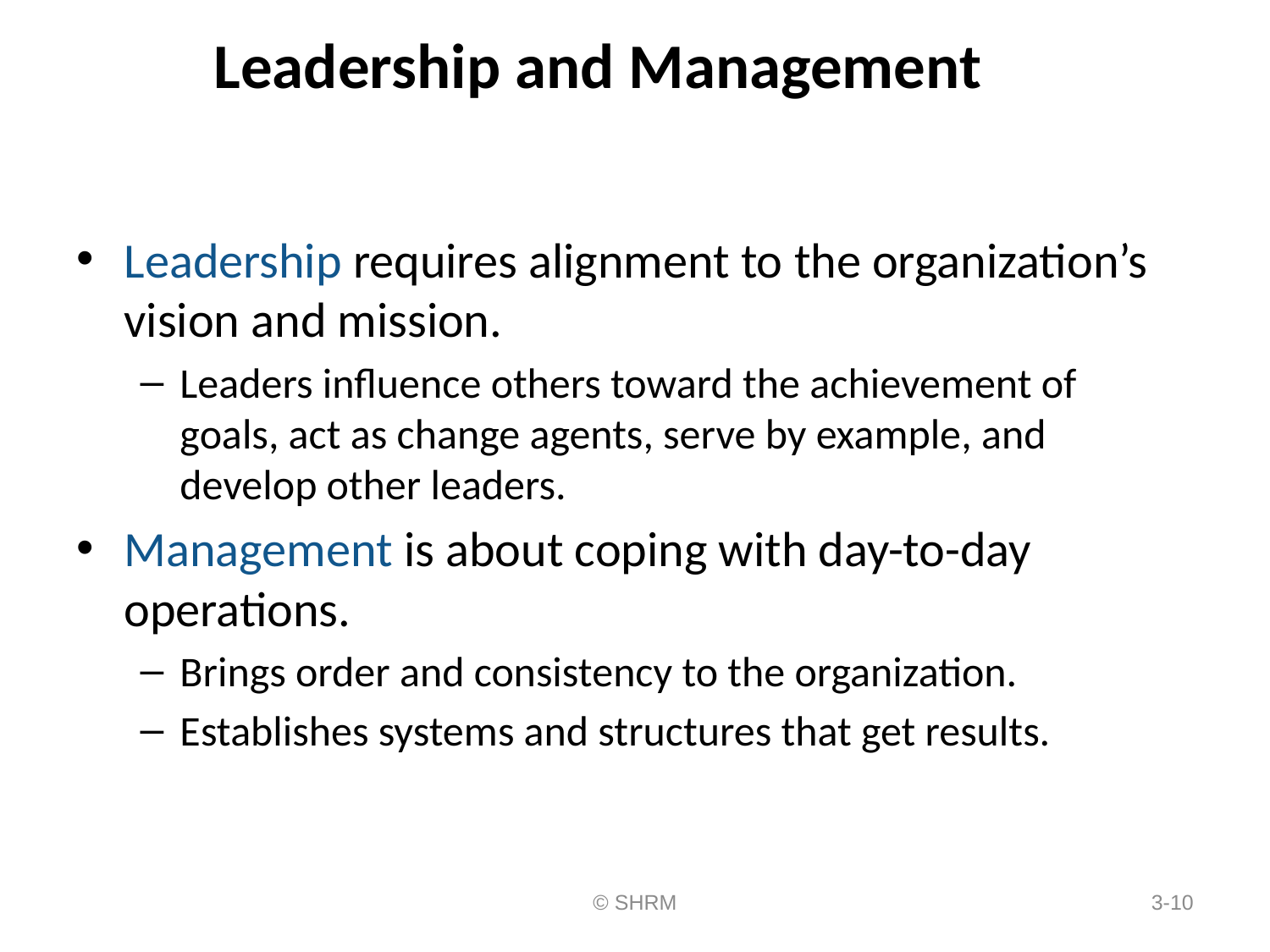

# Leadership and Management
Leadership requires alignment to the organization’s vision and mission.
Leaders influence others toward the achievement of goals, act as change agents, serve by example, and develop other leaders.
Management is about coping with day-to-day operations.
Brings order and consistency to the organization.
Establishes systems and structures that get results.
© SHRM
3-10